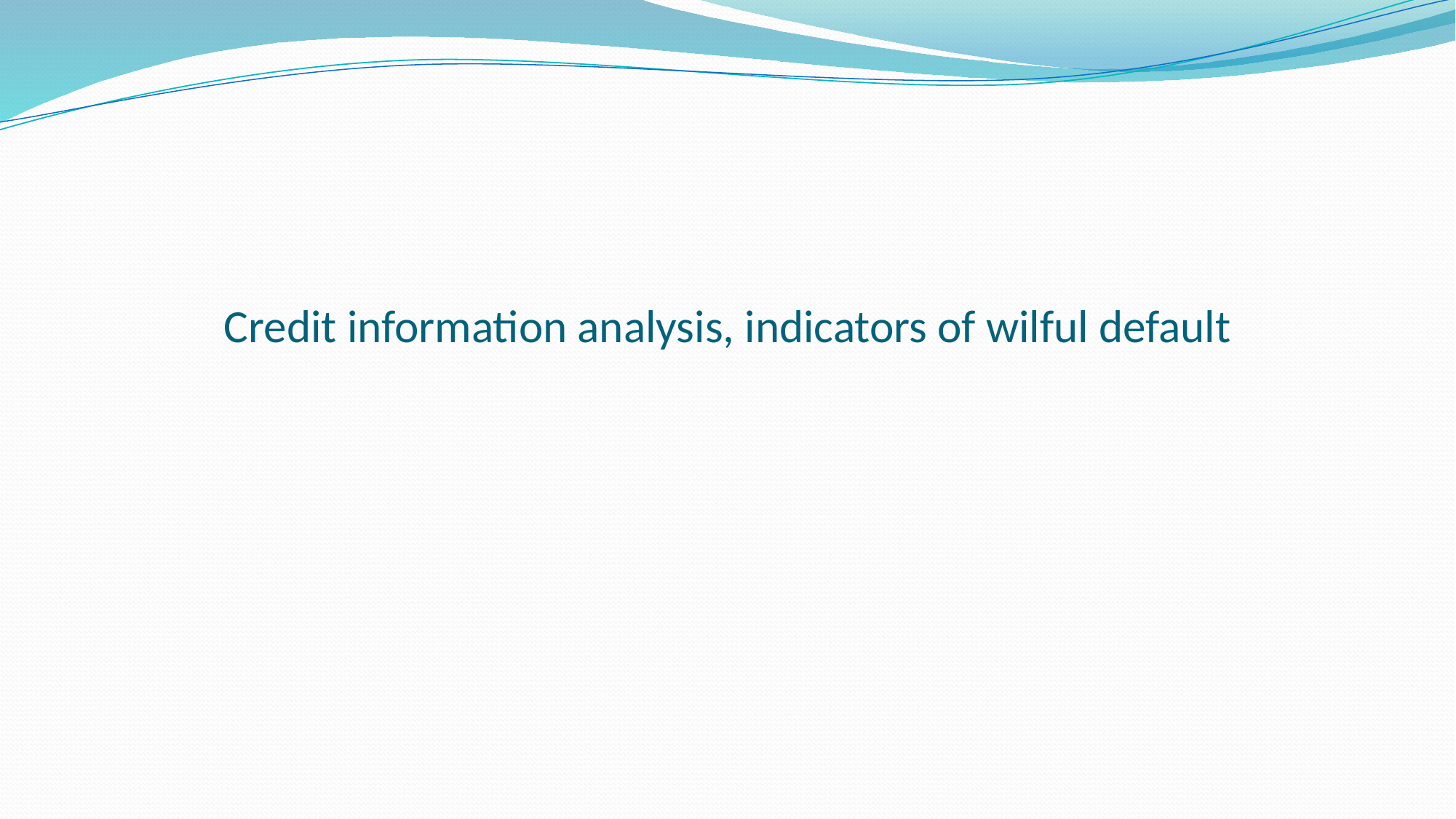

# Credit information analysis, indicators of wilful default